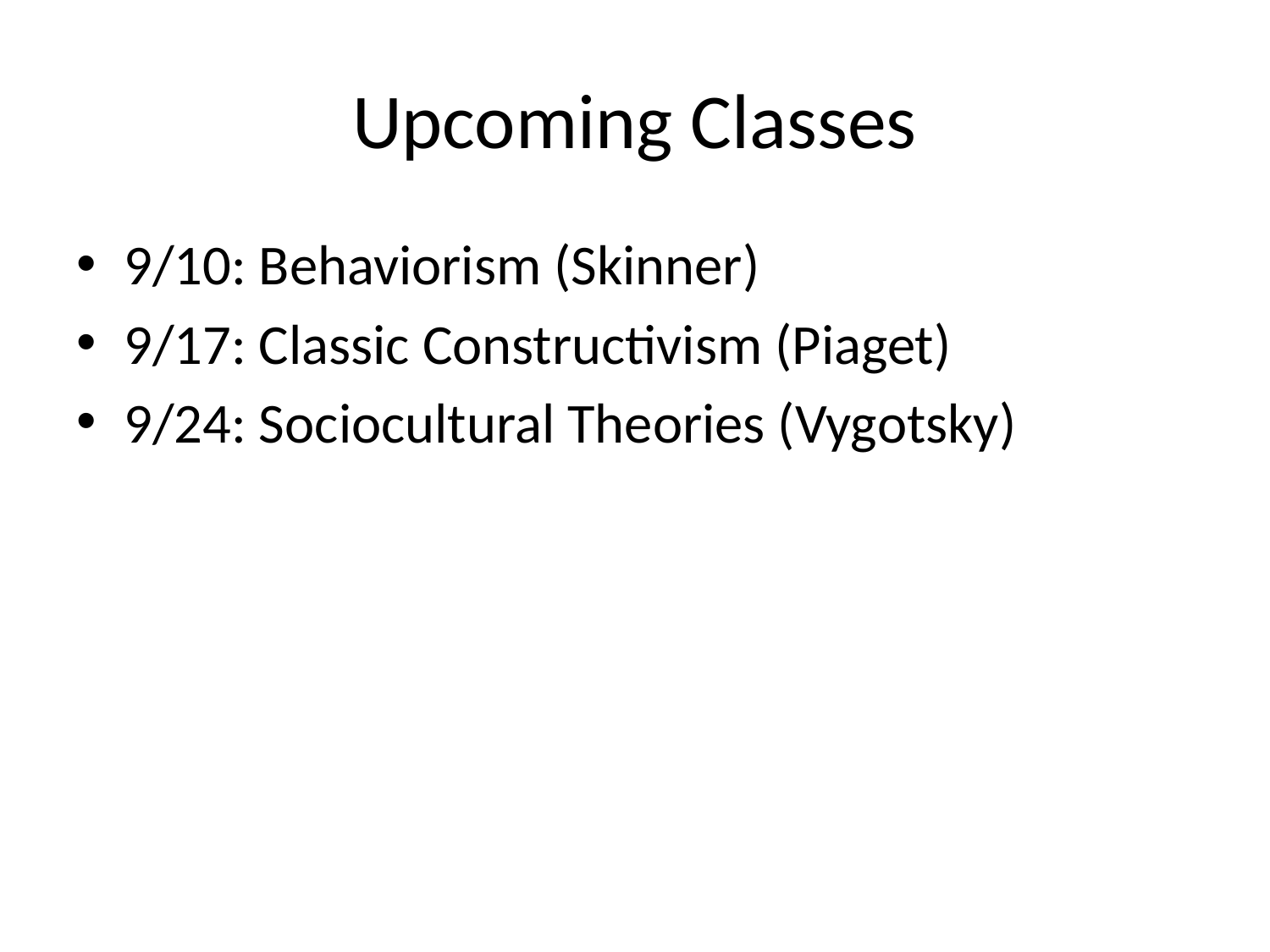

# Upcoming Classes
9/10: Behaviorism (Skinner)
9/17: Classic Constructivism (Piaget)
9/24: Sociocultural Theories (Vygotsky)